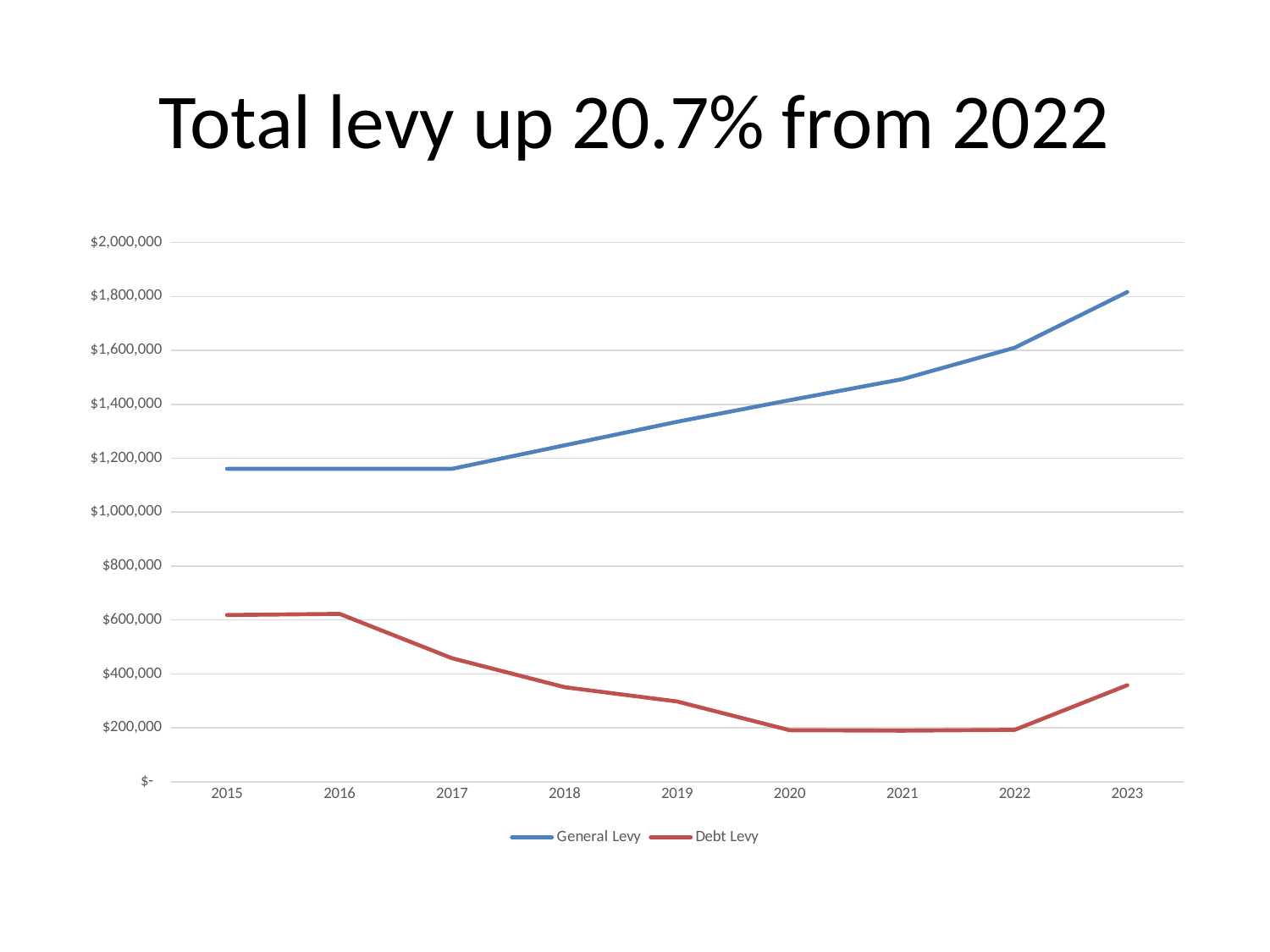

# Total levy up 20.7% from 2022

### Chart

| Category | General Levy | Debt Levy |
|---|---|---|
| 2015 | 1160874.0 | 618144.0 |
| 2016 | 1160874.0 | 622370.0 |
| 2017 | 1160874.0 | 457830.0 |
| 2018 | 1247940.0 | 350534.0 |
| 2019 | 1335296.0 | 297371.0 |
| 2020 | 1415414.0 | 190852.0 |
| 2021 | 1493262.0 | 189216.0 |
| 2022 | 1609944.0 | 192261.0 |
| 2023 | 1816666.0 | 357870.0 |